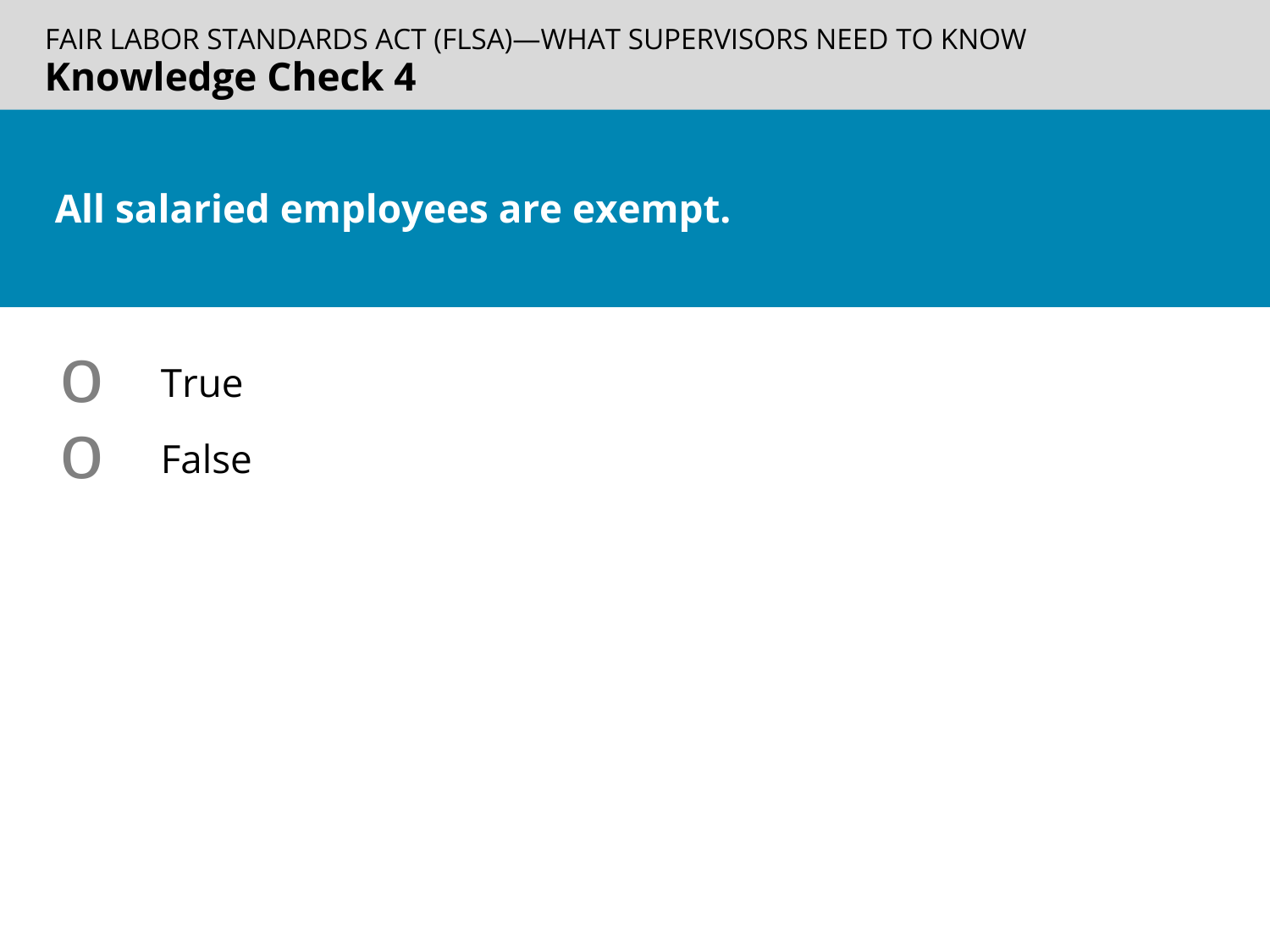

Knowledge Check 4
# All salaried employees are exempt.
True
False